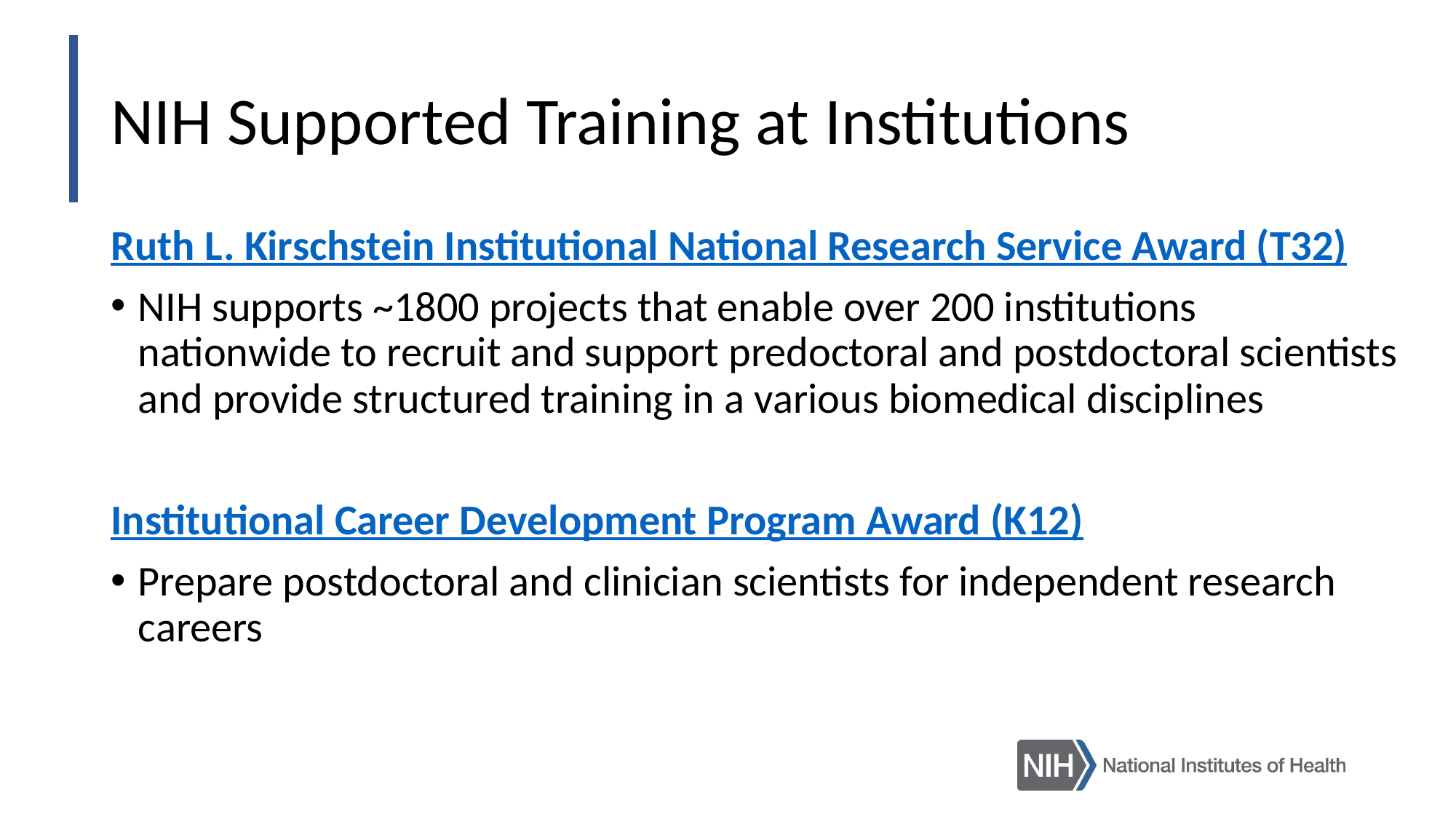

# NIH Supported Training at Institutions
Ruth L. Kirschstein Institutional National Research Service Award (T32)
NIH supports ~1800 projects that enable over 200 institutions nationwide to recruit and support predoctoral and postdoctoral scientists and provide structured training in a various biomedical disciplines

Institutional Career Development Program Award (K12)
Prepare postdoctoral and clinician scientists for independent research careers